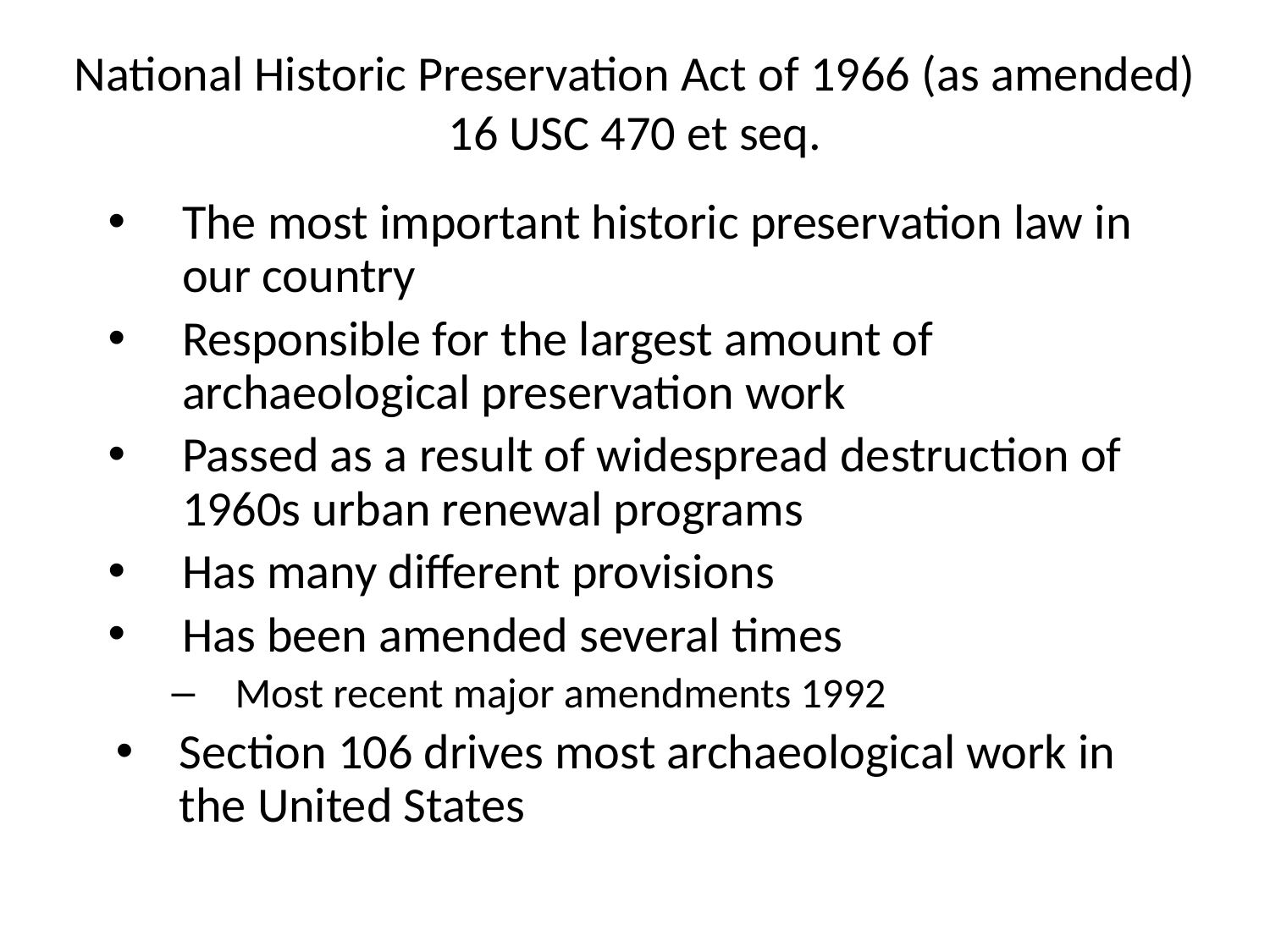

# National Historic Preservation Act of 1966 (as amended) 16 USC 470 et seq.
The most important historic preservation law in our country
Responsible for the largest amount of archaeological preservation work
Passed as a result of widespread destruction of 1960s urban renewal programs
Has many different provisions
Has been amended several times
Most recent major amendments 1992
Section 106 drives most archaeological work in the United States